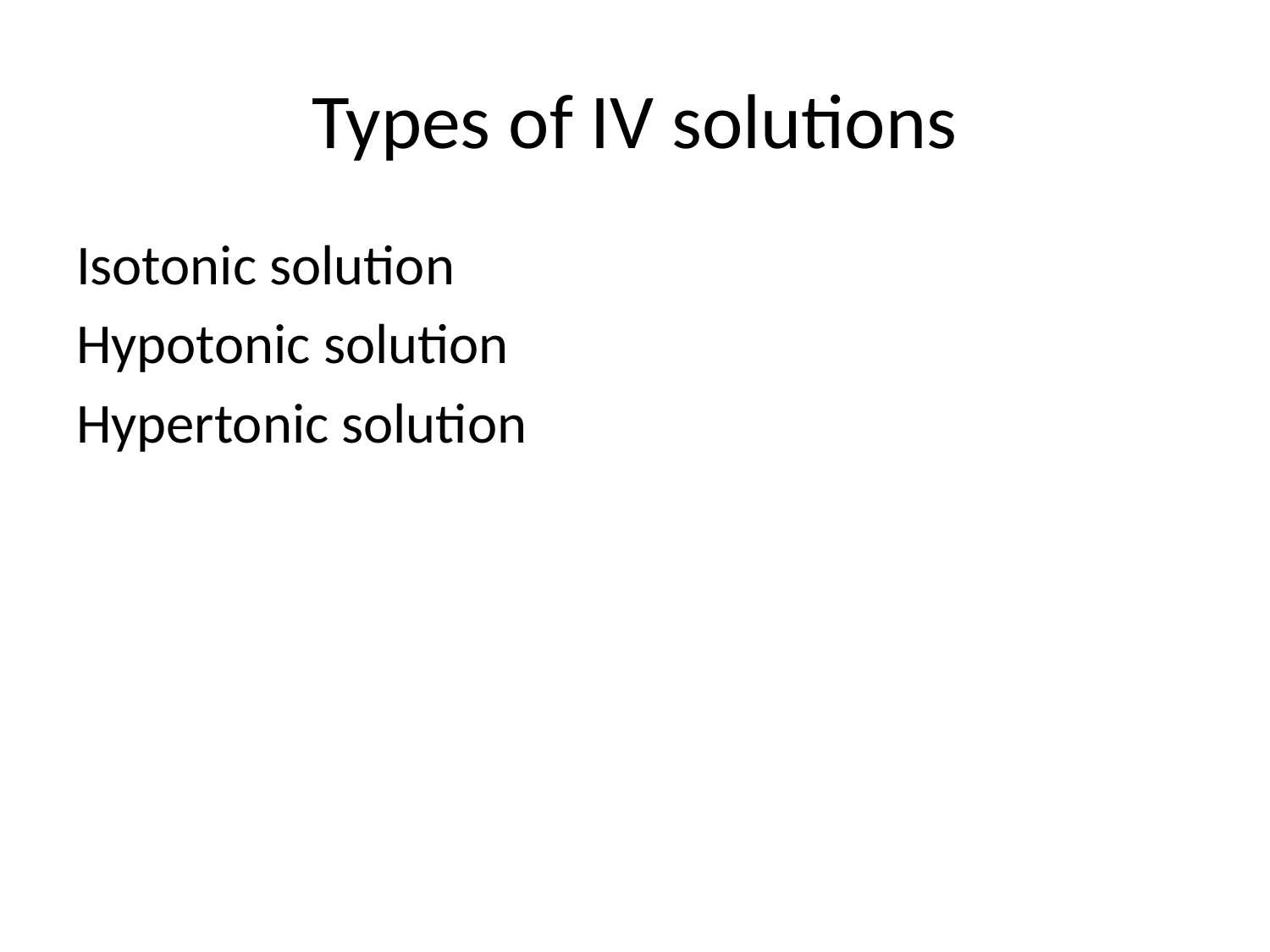

# Types of IV solutions
Isotonic solution
Hypotonic solution
Hypertonic solution